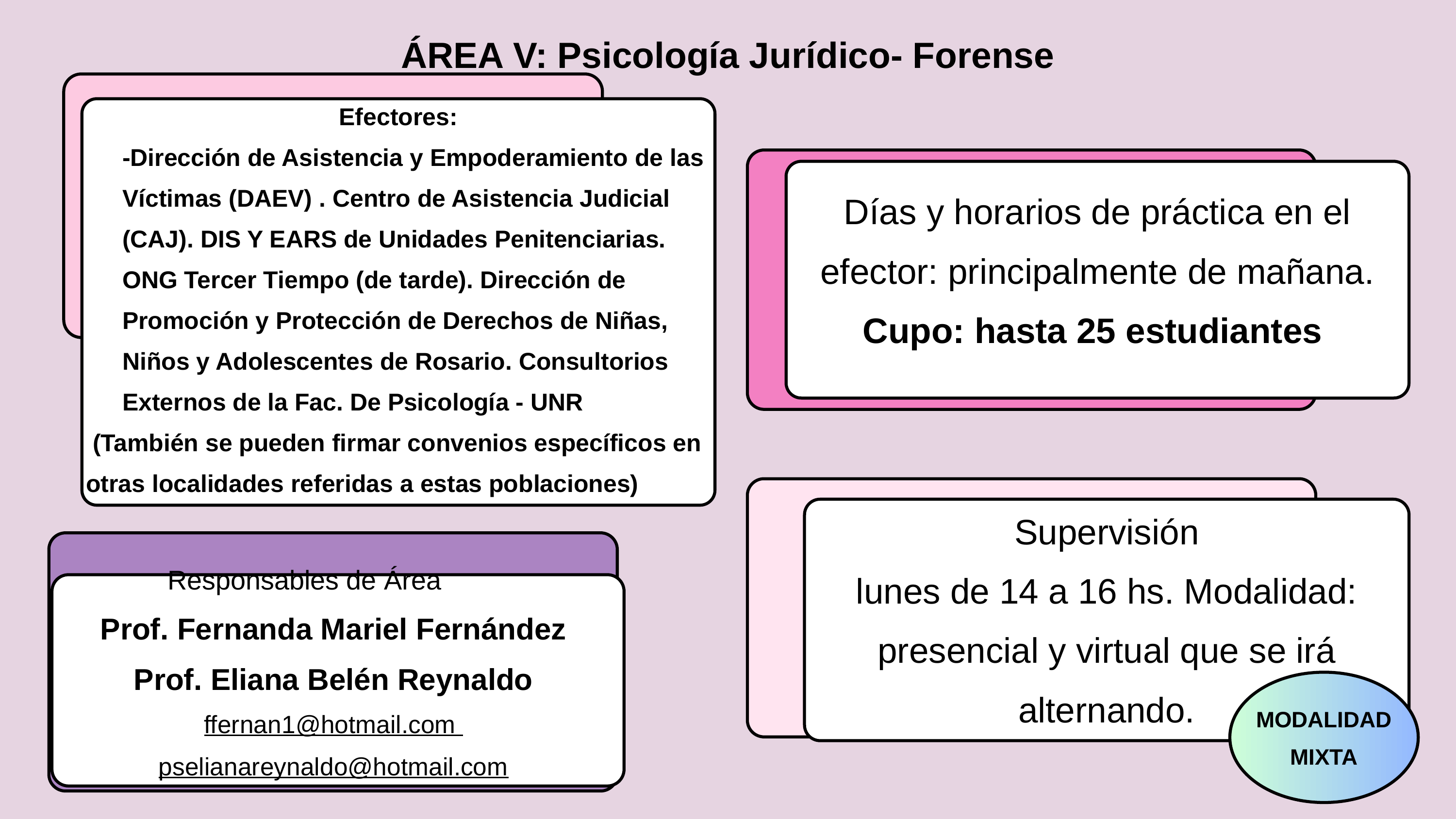

ÁREA V: Psicología Jurídico- Forense

Efectores:
-Dirección de Asistencia y Empoderamiento de las Víctimas (DAEV) . Centro de Asistencia Judicial (CAJ). DIS Y EARS de Unidades Penitenciarias. ONG Tercer Tiempo (de tarde). Dirección de Promoción y Protección de Derechos de Niñas, Niños y Adolescentes de Rosario. Consultorios Externos de la Fac. De Psicología - UNR
 (También se pueden firmar convenios específicos en otras localidades referidas a estas poblaciones)

Días y horarios de práctica en el efector: principalmente de mañana.
Cupo: hasta 25 estudiantes

Supervisión
lunes de 14 a 16 hs. Modalidad: presencial y virtual que se irá alternando.

Responsables de Área
Prof. Fernanda Mariel Fernández
Prof. Eliana Belén Reynaldo
ffernan1@hotmail.com pselianareynaldo@hotmail.com

MODALIDAD MIXTA